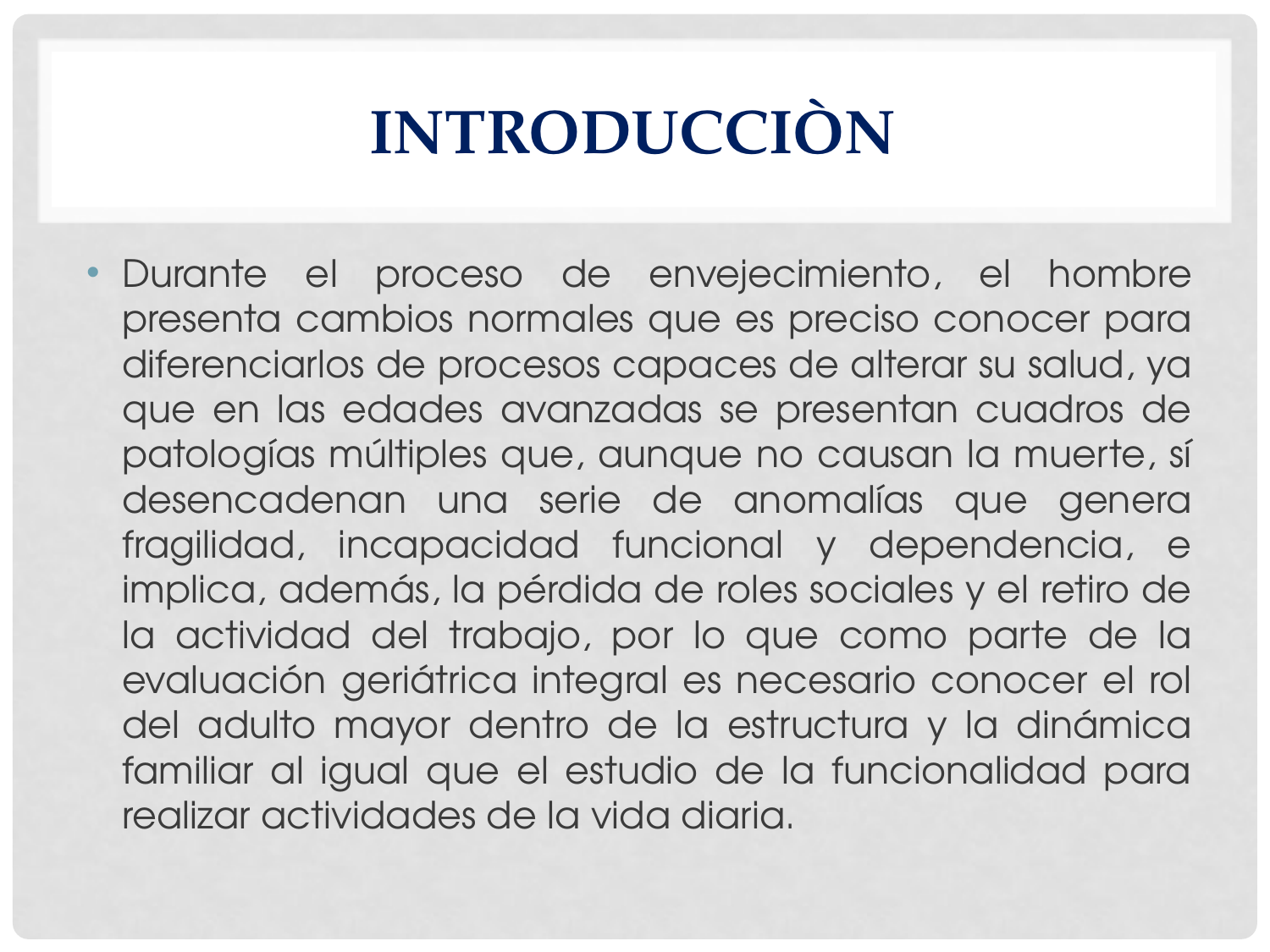

# INTRODUCCIÒN
Durante el proceso de envejecimiento, el hombre presenta cambios normales que es preciso conocer para diferenciarlos de procesos capaces de alterar su salud, ya que en las edades avanzadas se presentan cuadros de patologías múltiples que, aunque no causan la muerte, sí desencadenan una serie de anomalías que genera fragilidad, incapacidad funcional y dependencia, e implica, además, la pérdida de roles sociales y el retiro de la actividad del trabajo, por lo que como parte de la evaluación geriátrica integral es necesario conocer el rol del adulto mayor dentro de la estructura y la dinámica familiar al igual que el estudio de la funcionalidad para realizar actividades de la vida diaria.